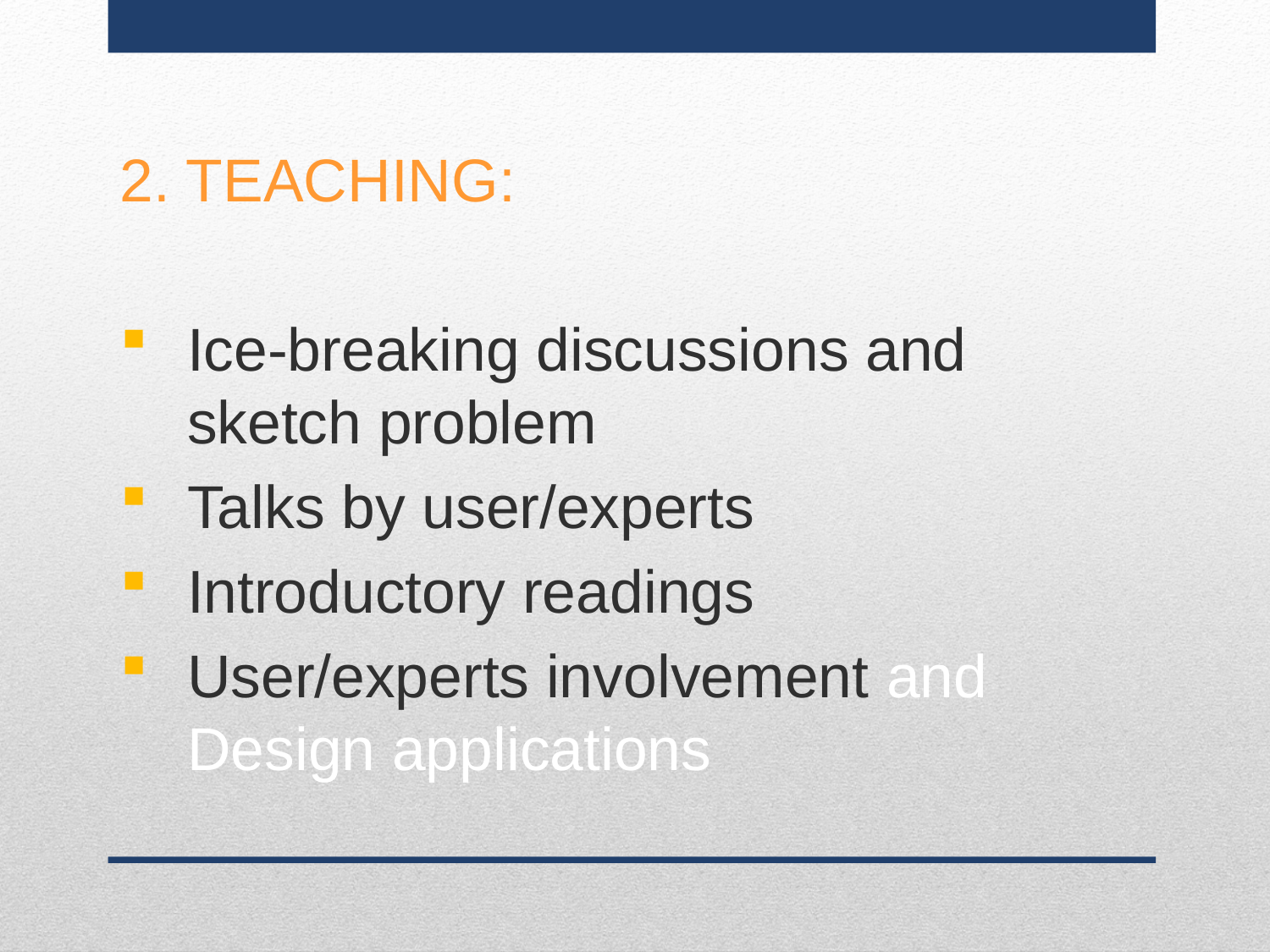

2. teaching:

Ice-breaking discussions and sketch problem
Talks by user/experts
Introductory readings
User/experts involvement and Design applications